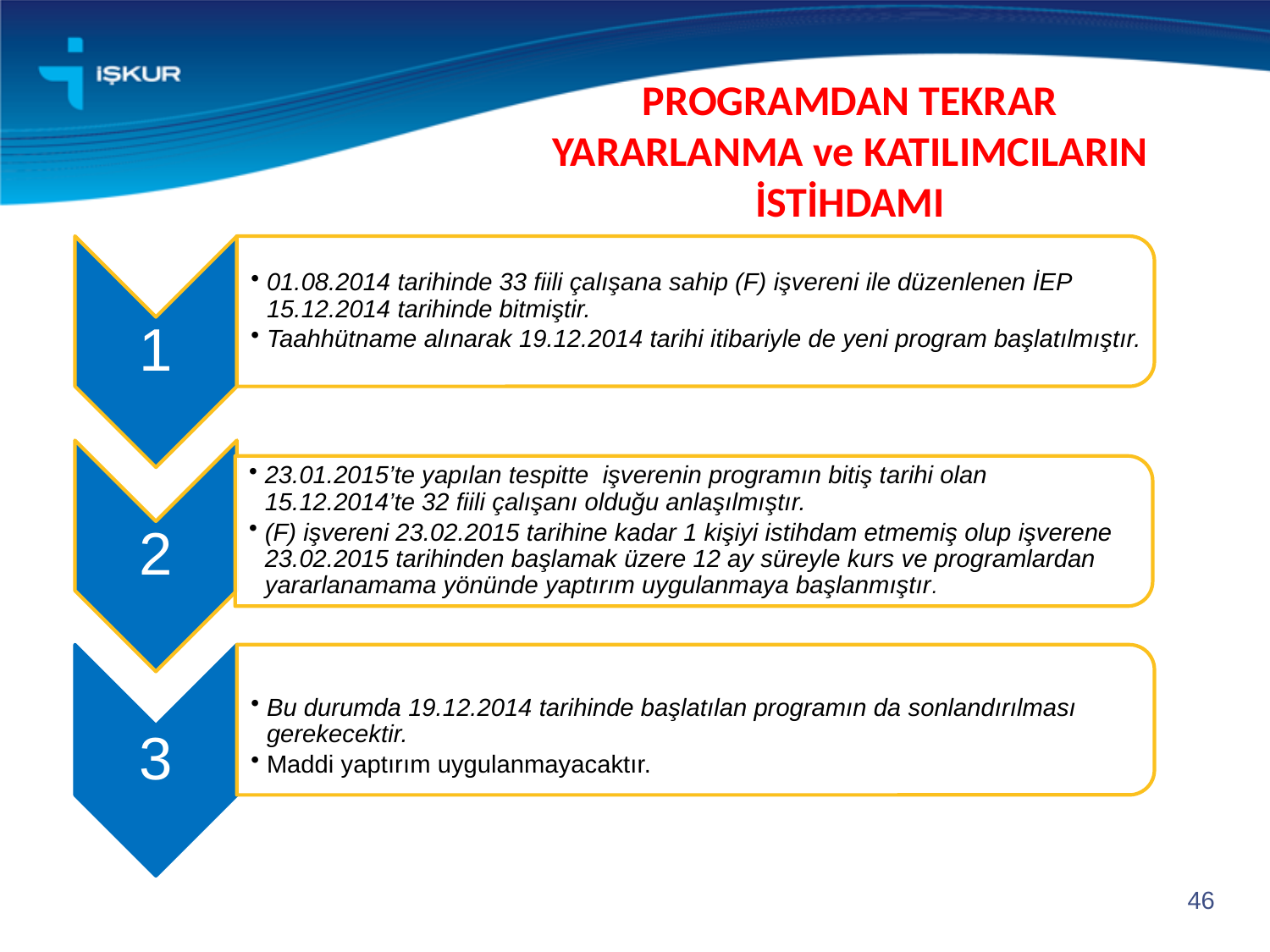

# PROGRAMDAN TEKRAR YARARLANMA ve KATILIMCILARIN İSTİHDAMI
1
01.08.2014 tarihinde 33 fiili çalışana sahip (F) işvereni ile düzenlenen İEP 15.12.2014 tarihinde bitmiştir.
Taahhütname alınarak 19.12.2014 tarihi itibariyle de yeni program başlatılmıştır.
2
23.01.2015’te yapılan tespitte  işverenin programın bitiş tarihi olan 15.12.2014’te 32 fiili çalışanı olduğu anlaşılmıştır.
(F) işvereni 23.02.2015 tarihine kadar 1 kişiyi istihdam etmemiş olup işverene 23.02.2015 tarihinden başlamak üzere 12 ay süreyle kurs ve programlardan yararlanamama yönünde yaptırım uygulanmaya başlanmıştır.
3

Bu durumda 19.12.2014 tarihinde başlatılan programın da sonlandırılması gerekecektir.
Maddi yaptırım uygulanmayacaktır.
46